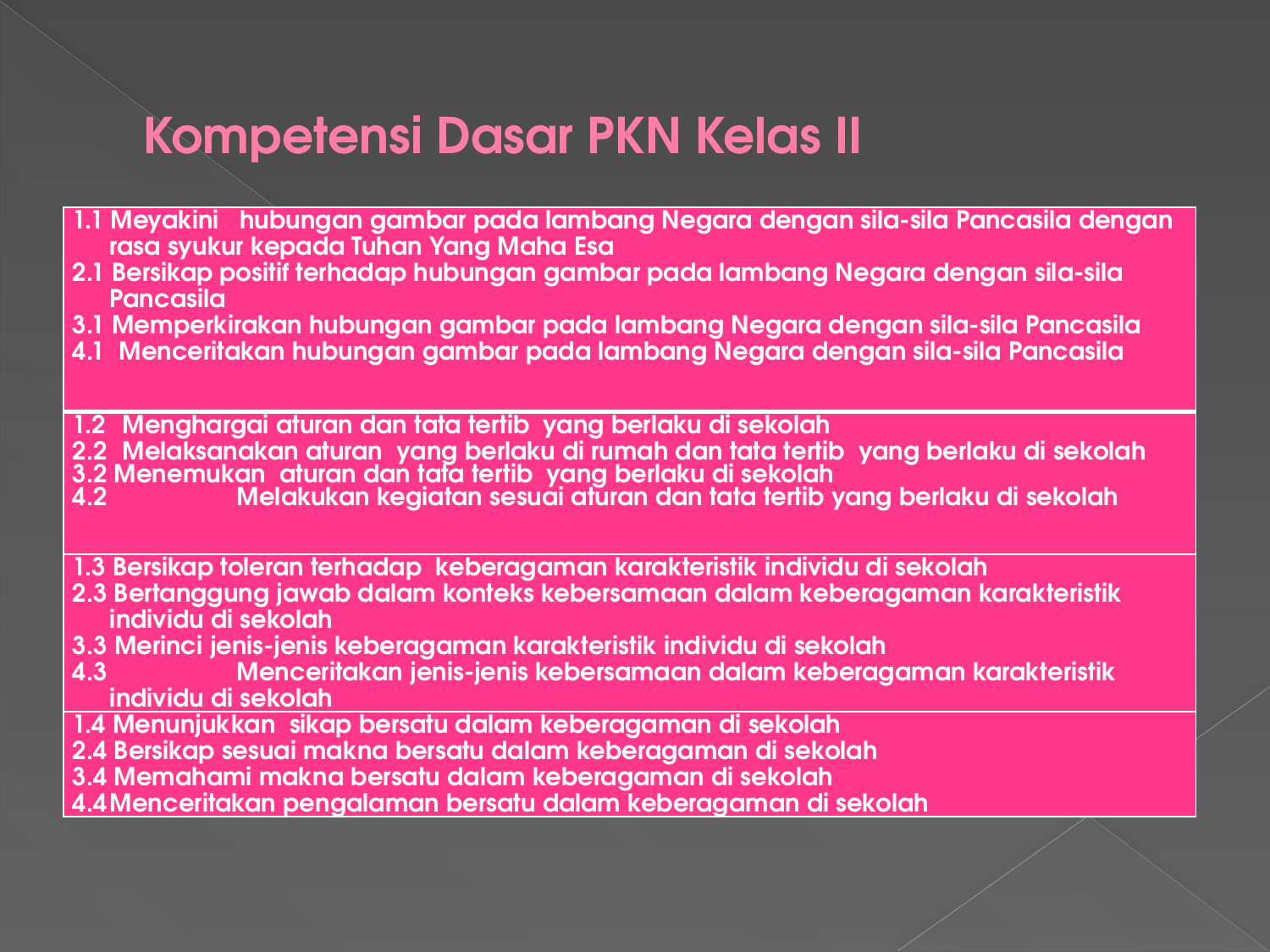

# Kompetensi Dasar PKN Kelas II
| 1.1 Meyakini hubungan gambar pada lambang Negara dengan sila-sila Pancasila dengan rasa syukur kepada Tuhan Yang Maha Esa 2.1 Bersikap positif terhadap hubungan gambar pada lambang Negara dengan sila-sila Pancasila 3.1 Memperkirakan hubungan gambar pada lambang Negara dengan sila-sila Pancasila 4.1 Menceritakan hubungan gambar pada lambang Negara dengan sila-sila Pancasila |
| --- |
| 1.2 Menghargai aturan dan tata tertib yang berlaku di sekolah 2.2 Melaksanakan aturan yang berlaku di rumah dan tata tertib yang berlaku di sekolah 3.2 Menemukan aturan dan tata tertib yang berlaku di sekolah 4.2 Melakukan kegiatan sesuai aturan dan tata tertib yang berlaku di sekolah |
| 1.3 Bersikap toleran terhadap keberagaman karakteristik individu di sekolah 2.3 Bertanggung jawab dalam konteks kebersamaan dalam keberagaman karakteristik individu di sekolah 3.3 Merinci jenis-jenis keberagaman karakteristik individu di sekolah 4.3 Menceritakan jenis-jenis kebersamaan dalam keberagaman karakteristik individu di sekolah |
| 1.4 Menunjukkan sikap bersatu dalam keberagaman di sekolah 2.4 Bersikap sesuai makna bersatu dalam keberagaman di sekolah 3.4 Memahami makna bersatu dalam keberagaman di sekolah 4.4 Menceritakan pengalaman bersatu dalam keberagaman di sekolah |